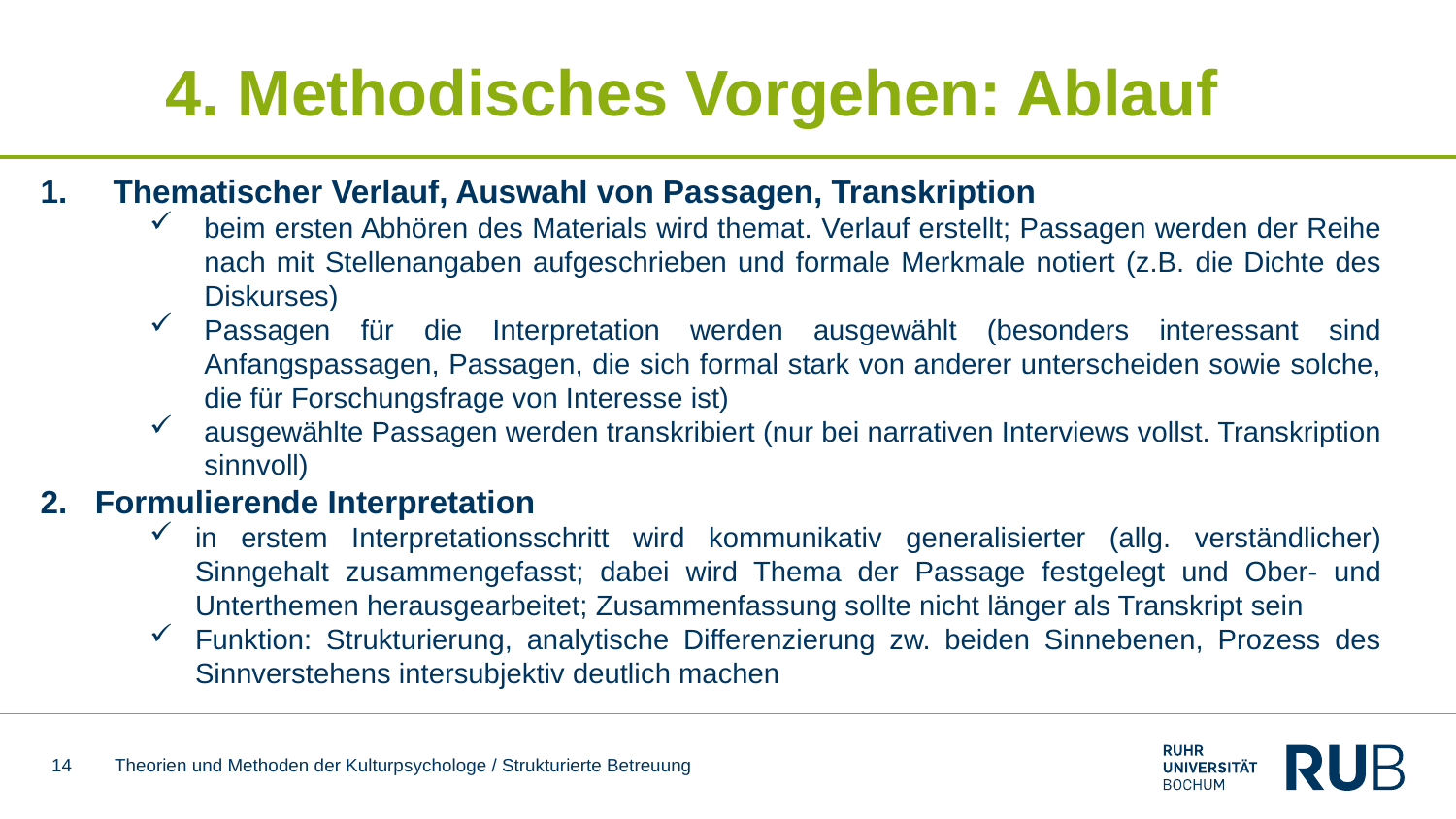

# 4. Methodisches Vorgehen: Ablauf
Thematischer Verlauf, Auswahl von Passagen, Transkription
beim ersten Abhören des Materials wird themat. Verlauf erstellt; Passagen werden der Reihe nach mit Stellenangaben aufgeschrieben und formale Merkmale notiert (z.B. die Dichte des Diskurses)
Passagen für die Interpretation werden ausgewählt (besonders interessant sind Anfangspassagen, Passagen, die sich formal stark von anderer unterscheiden sowie solche, die für Forschungsfrage von Interesse ist)
ausgewählte Passagen werden transkribiert (nur bei narrativen Interviews vollst. Transkription sinnvoll)
Formulierende Interpretation
in erstem Interpretationsschritt wird kommunikativ generalisierter (allg. verständlicher) Sinngehalt zusammengefasst; dabei wird Thema der Passage festgelegt und Ober- und Unterthemen herausgearbeitet; Zusammenfassung sollte nicht länger als Transkript sein
Funktion: Strukturierung, analytische Differenzierung zw. beiden Sinnebenen, Prozess des Sinnverstehens intersubjektiv deutlich machen

14
Theorien und Methoden der Kulturpsychologe / Strukturierte Betreuung